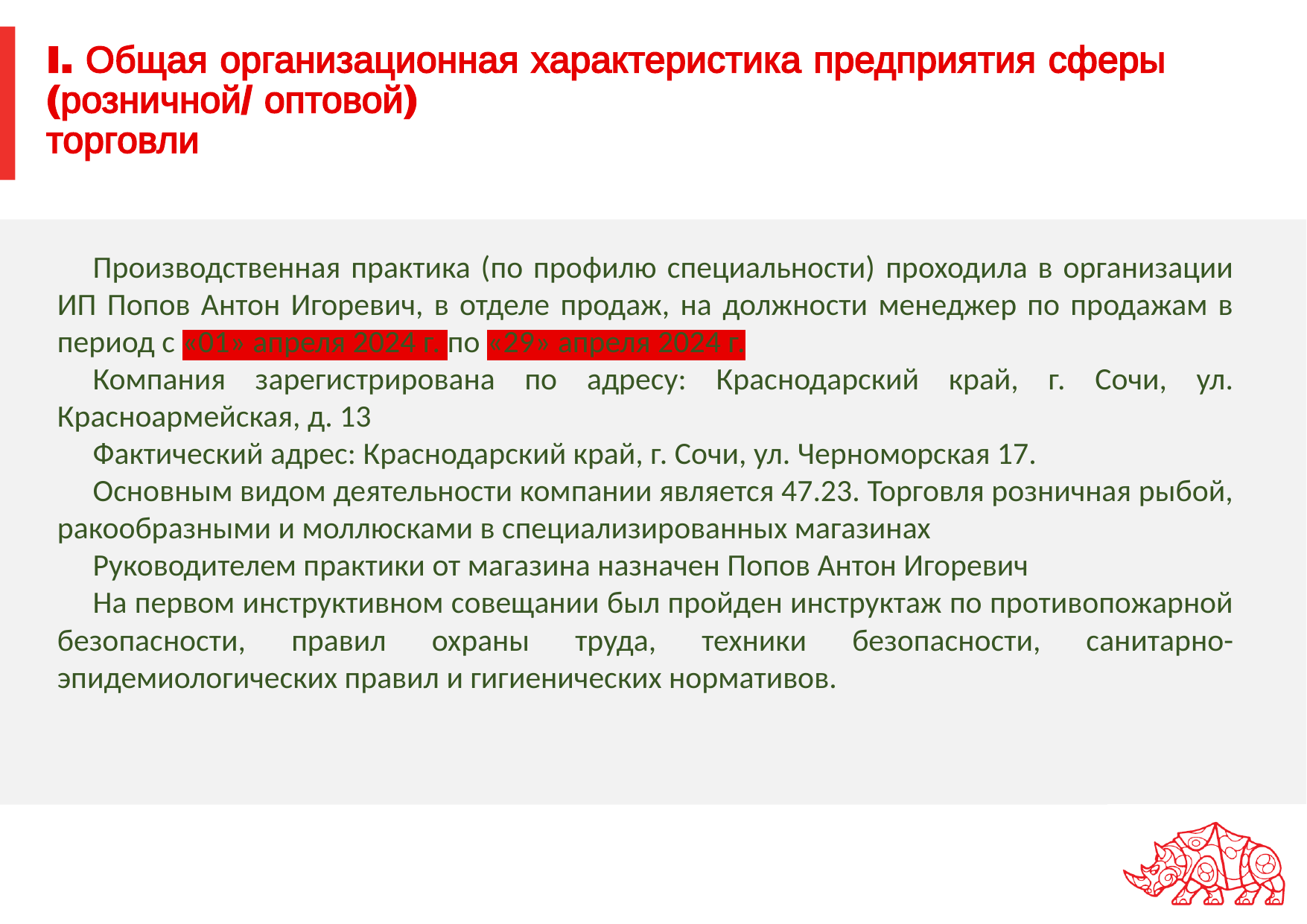

# I. Общая организационная характеристика предприятия сферы (розничной/ оптовой) торговли
Производственная практика (по профилю специальности) проходила в организации ИП Попов Антон Игоревич, в отделе продаж, на должности менеджер по продажам в период с «01» апреля 2024 г. по «29» апреля 2024 г.
Компания зарегистрирована по адресу: Краснодарский край, г. Сочи, ул. Красноармейская, д. 13
Фактический адрес: Краснодарский край, г. Сочи, ул. Черноморская 17.
Основным видом деятельности компании является 47.23. Торговля розничная рыбой, ракообразными и моллюсками в специализированных магазинах
Руководителем практики от магазина назначен Попов Антон Игоревич
На первом инструктивном совещании был пройден инструктаж по противопожарной безопасности, правил охраны труда, техники безопасности, санитарно-эпидемиологических правил и гигиенических нормативов.